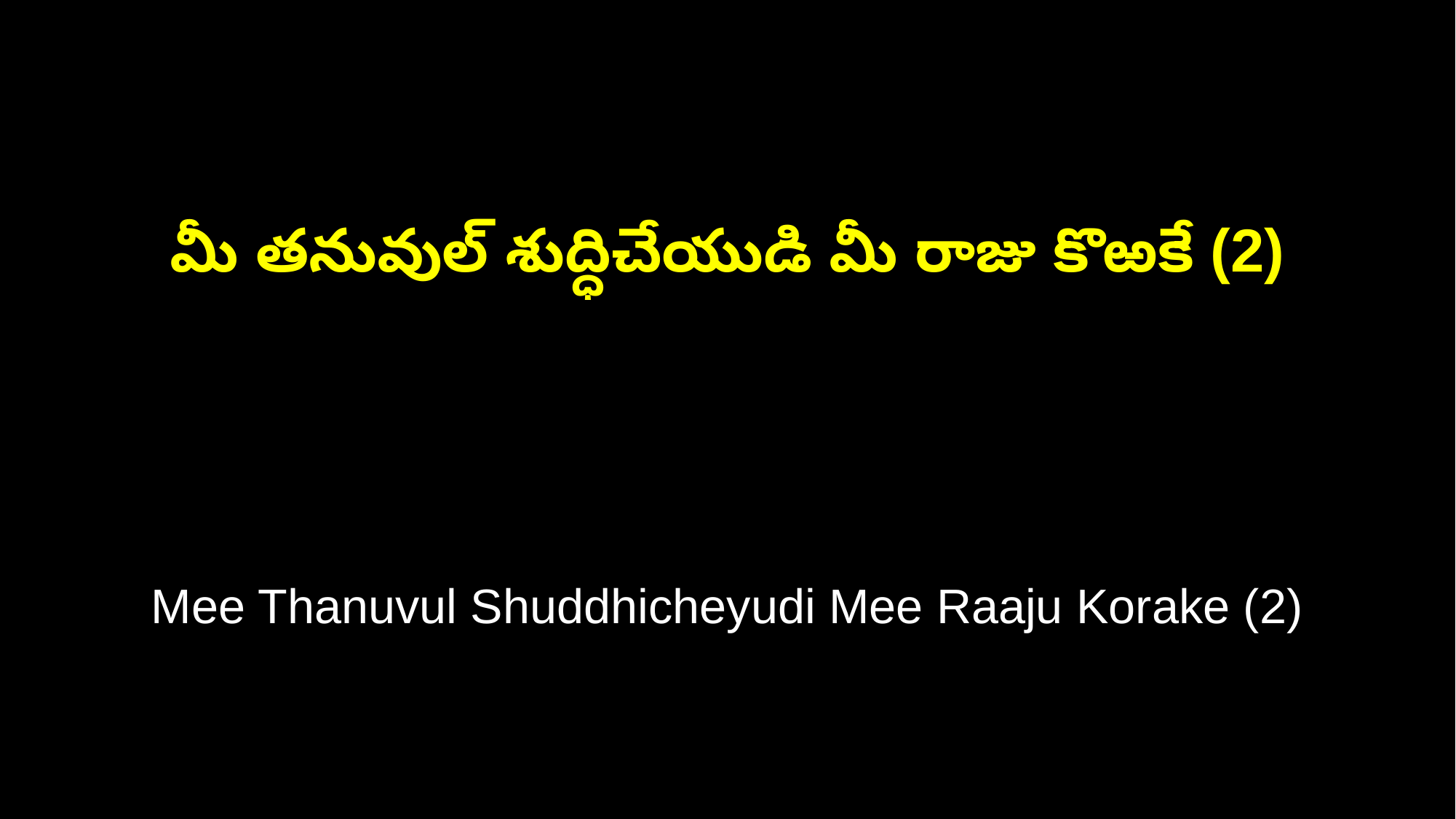

మీ తనువుల్ శుద్ధిచేయుడి మీ రాజు కొఱకే (2)
Mee Thanuvul Shuddhicheyudi Mee Raaju Korake (2)